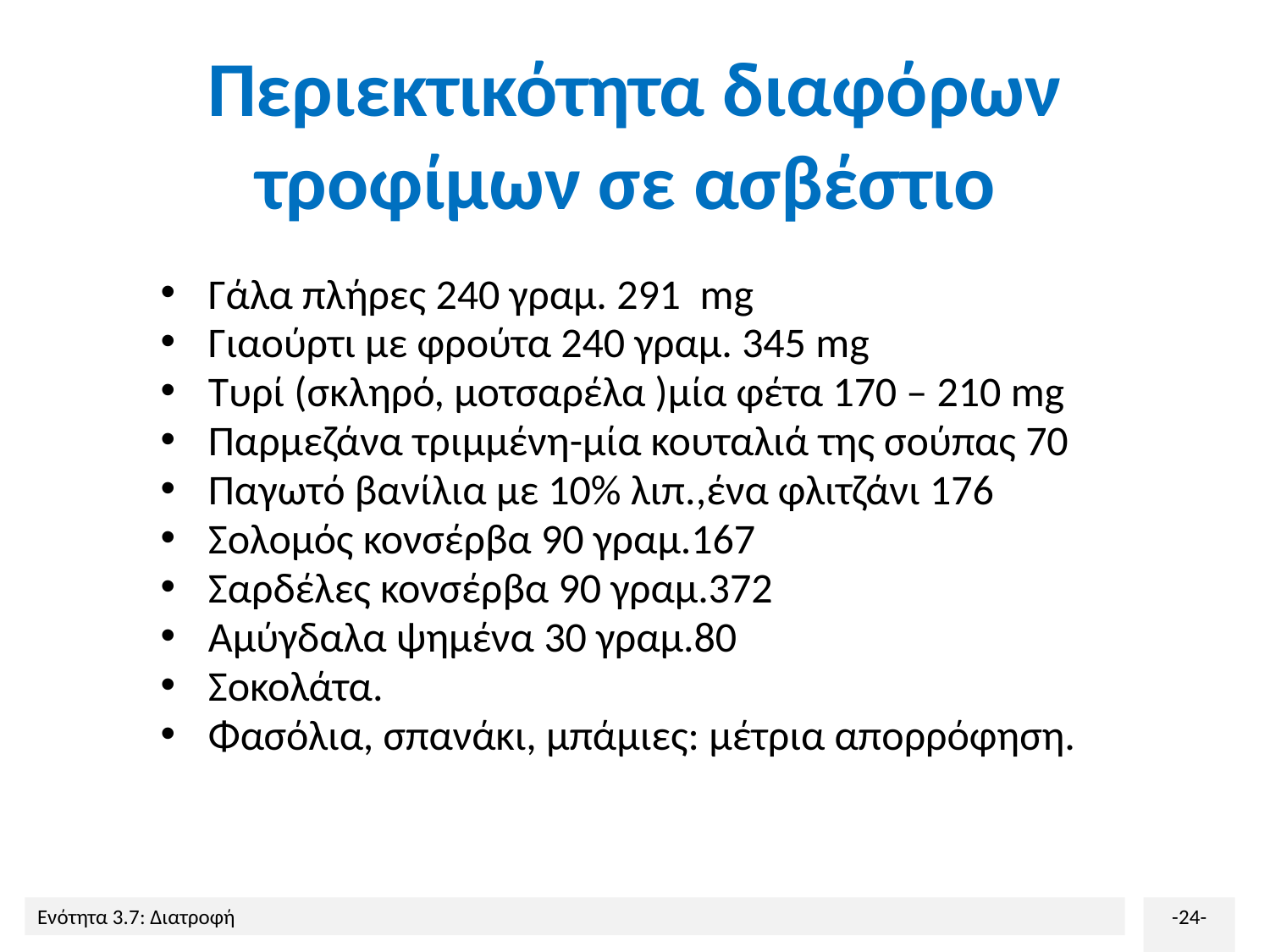

# Περιεκτικότητα διαφόρων τροφίμων σε ασβέστιο
Γάλα πλήρες 240 γραμ. 291  mg
Γιαούρτι με φρούτα 240 γραμ. 345 mg
Τυρί (σκληρό, μοτσαρέλα )μία φέτα 170 – 210 mg
Παρμεζάνα τριμμένη-μία κουταλιά της σούπας 70
Παγωτό βανίλια με 10% λιπ.,ένα φλιτζάνι 176
Σολομός κονσέρβα 90 γραμ.167
Σαρδέλες κονσέρβα 90 γραμ.372
Αμύγδαλα ψημένα 30 γραμ.80
Σοκολάτα.
Φασόλια, σπανάκι, μπάμιες: μέτρια απορρόφηση.